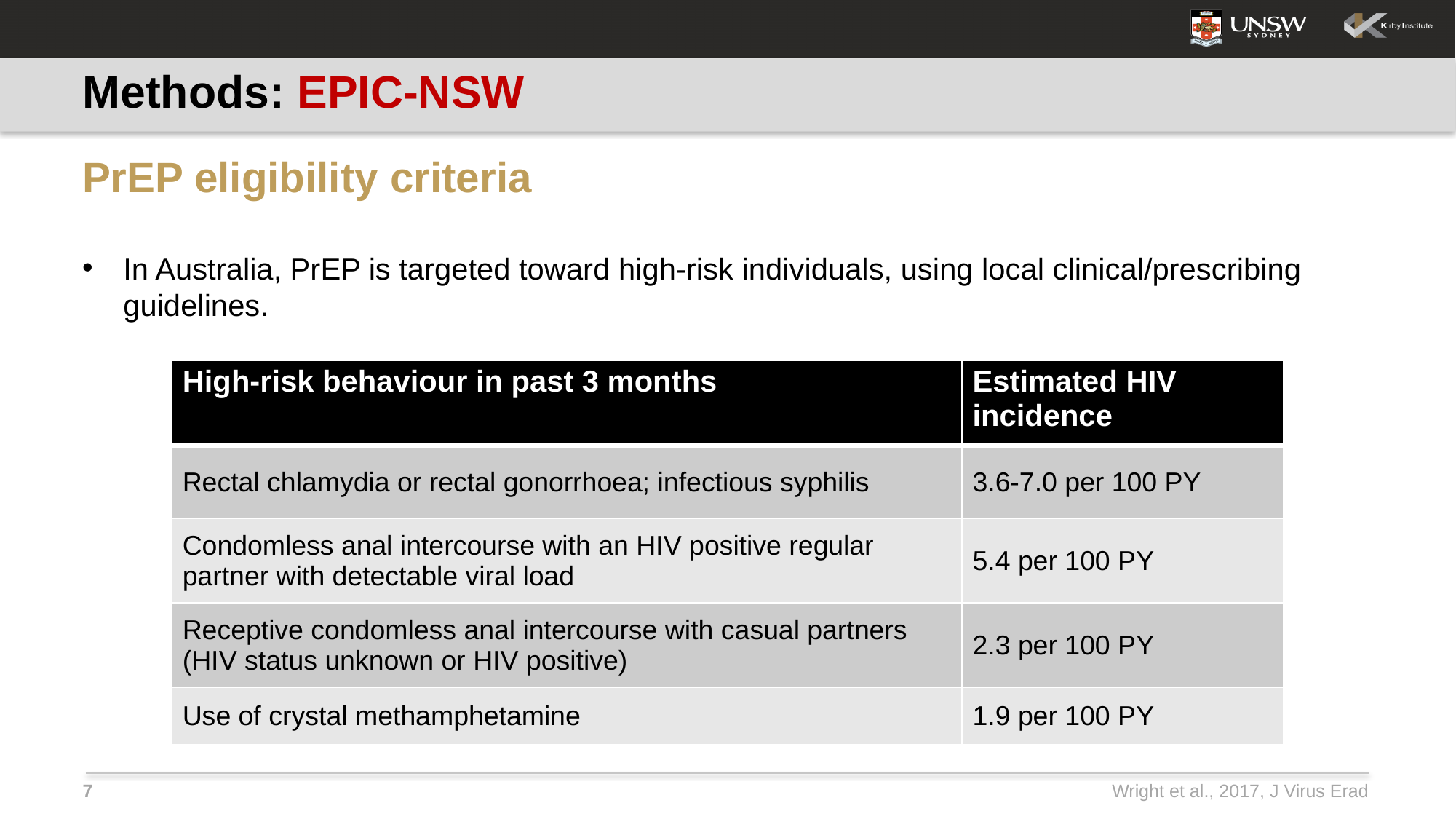

# Methods: EPIC-NSW
PrEP eligibility criteria

In Australia, PrEP is targeted toward high-risk individuals, using local clinical/prescribing guidelines.

| High-risk behaviour in past 3 months | Estimated HIV incidence |
| --- | --- |
| Rectal chlamydia or rectal gonorrhoea; infectious syphilis | 3.6-7.0 per 100 PY |
| Condomless anal intercourse with an HIV positive regular partner with detectable viral load | 5.4 per 100 PY |
| Receptive condomless anal intercourse with casual partners (HIV status unknown or HIV positive) | 2.3 per 100 PY |
| Use of crystal methamphetamine | 1.9 per 100 PY |
Wright et al., 2017, J Virus Erad
7